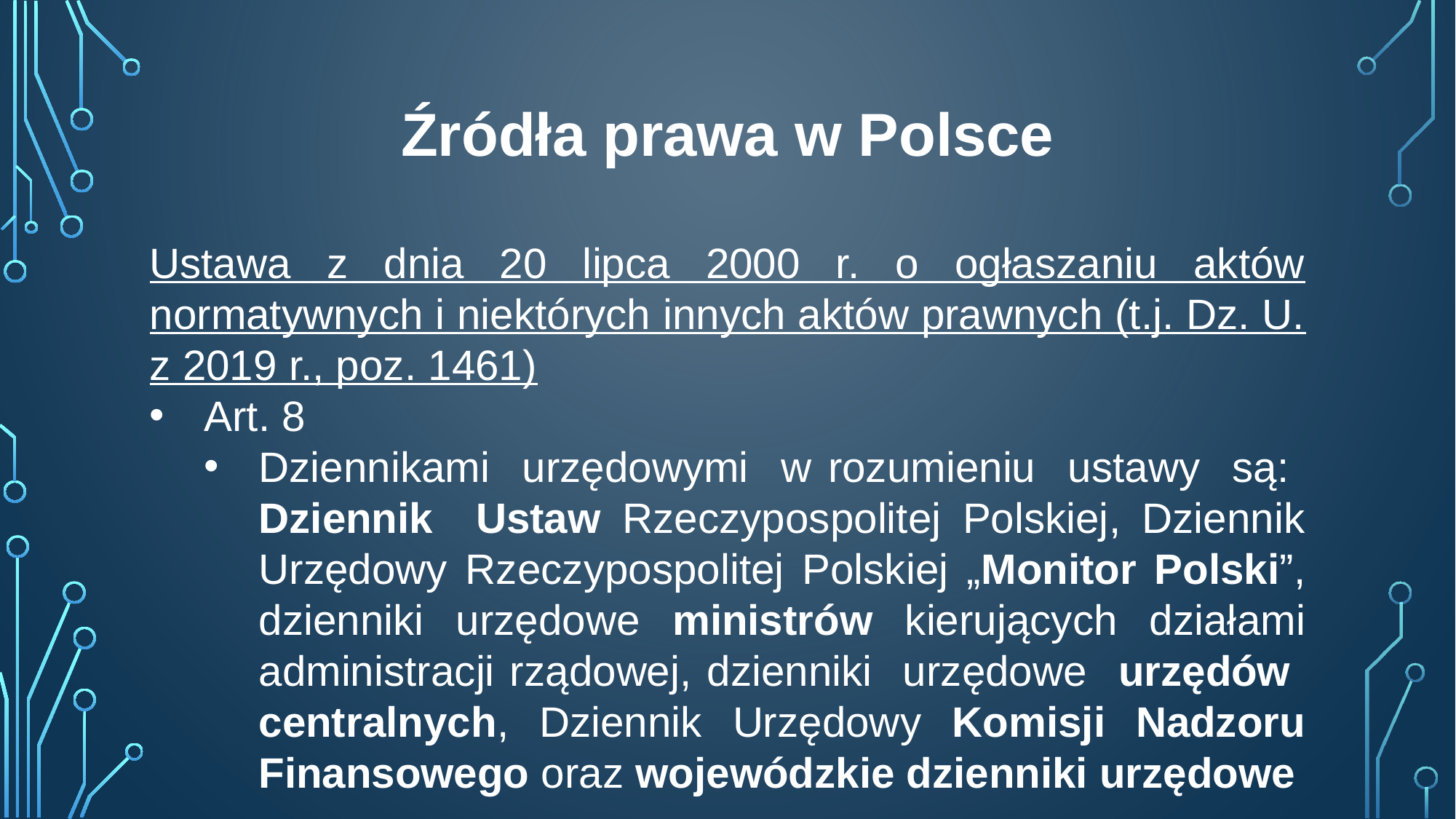

Źródła prawa w Polsce
Ustawa z dnia 20 lipca 2000 r. o ogłaszaniu aktów normatywnych i niektórych innych aktów prawnych (t.j. Dz. U. z 2019 r., poz. 1461)
Art. 8
Dziennikami  urzędowymi  w rozumieniu  ustawy  są:  Dziennik  Ustaw Rzeczypospolitej Polskiej, Dziennik Urzędowy Rzeczypospolitej Polskiej „Monitor Polski”, dzienniki urzędowe ministrów kierujących działami administracji rządowej, dzienniki  urzędowe  urzędów  centralnych,  Dziennik  Urzędowy  Komisji  Nadzoru Finansowego oraz wojewódzkie dzienniki urzędowe